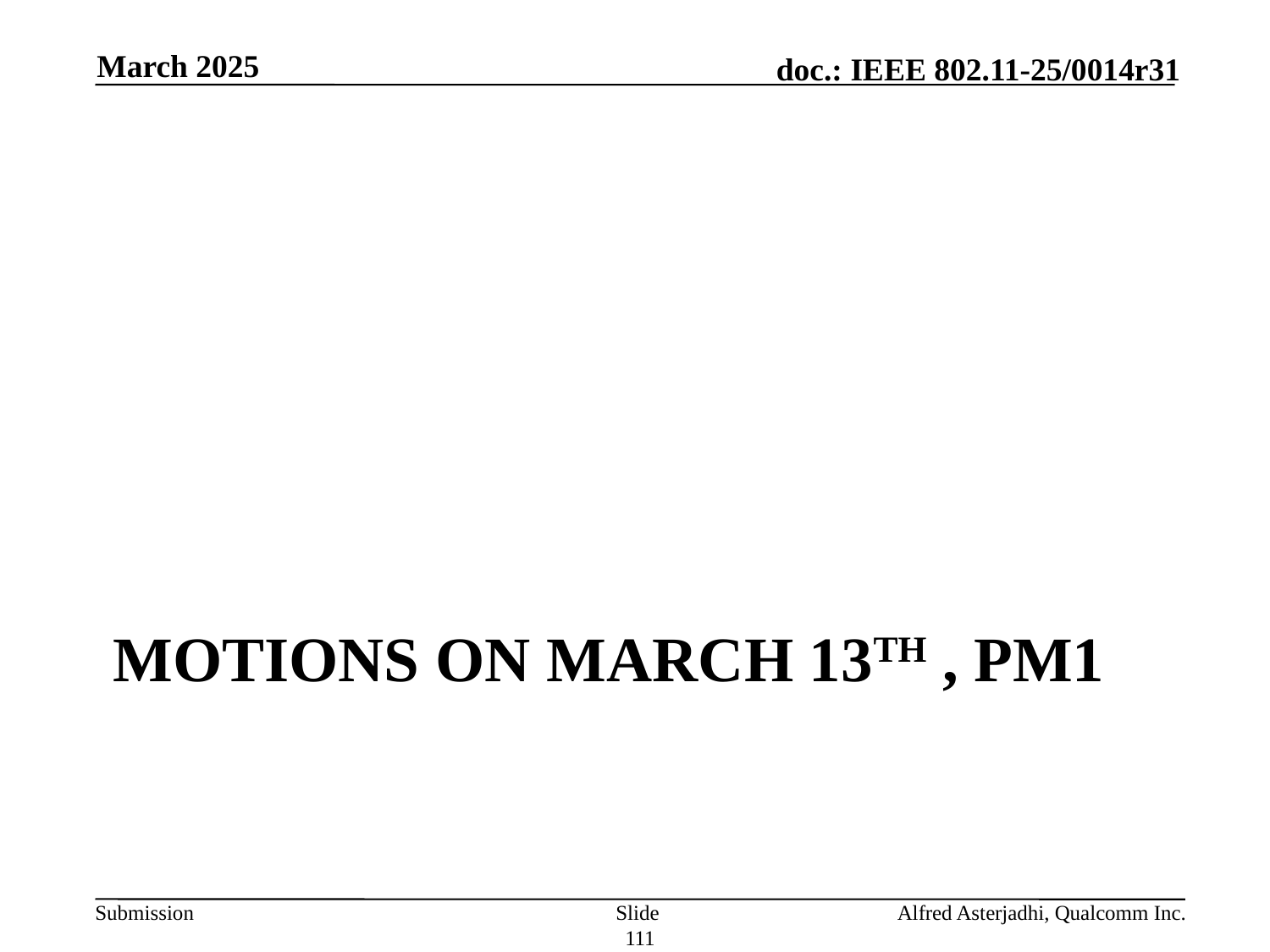

March 2025

# Motions on march 13th , PM1
Slide 111
Alfred Asterjadhi, Qualcomm Inc.